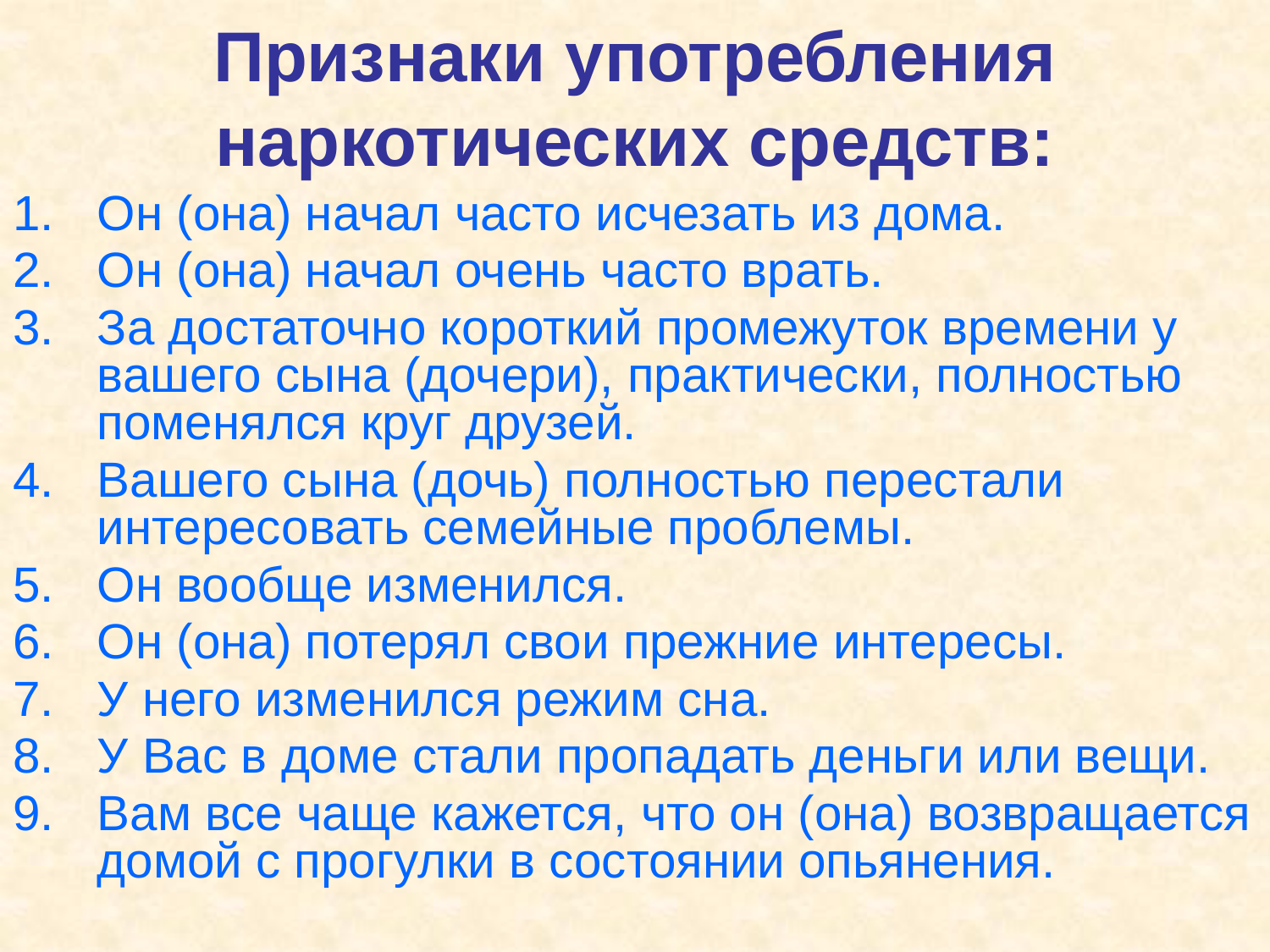

# Признаки употребления наркотических средств:
Он (она) начал часто исчезать из дома.
Он (она) начал очень часто врать.
За достаточно короткий промежуток времени у вашего сына (дочери), практически, полностью поменялся круг друзей.
Вашего сына (дочь) полностью перестали интересовать семейные проблемы.
Он вообще изменился.
Он (она) потерял свои прежние интересы.
У него изменился режим сна.
У Вас в доме стали пропадать деньги или вещи.
Вам все чаще кажется, что он (она) возвращается домой с прогулки в состоянии опьянения.